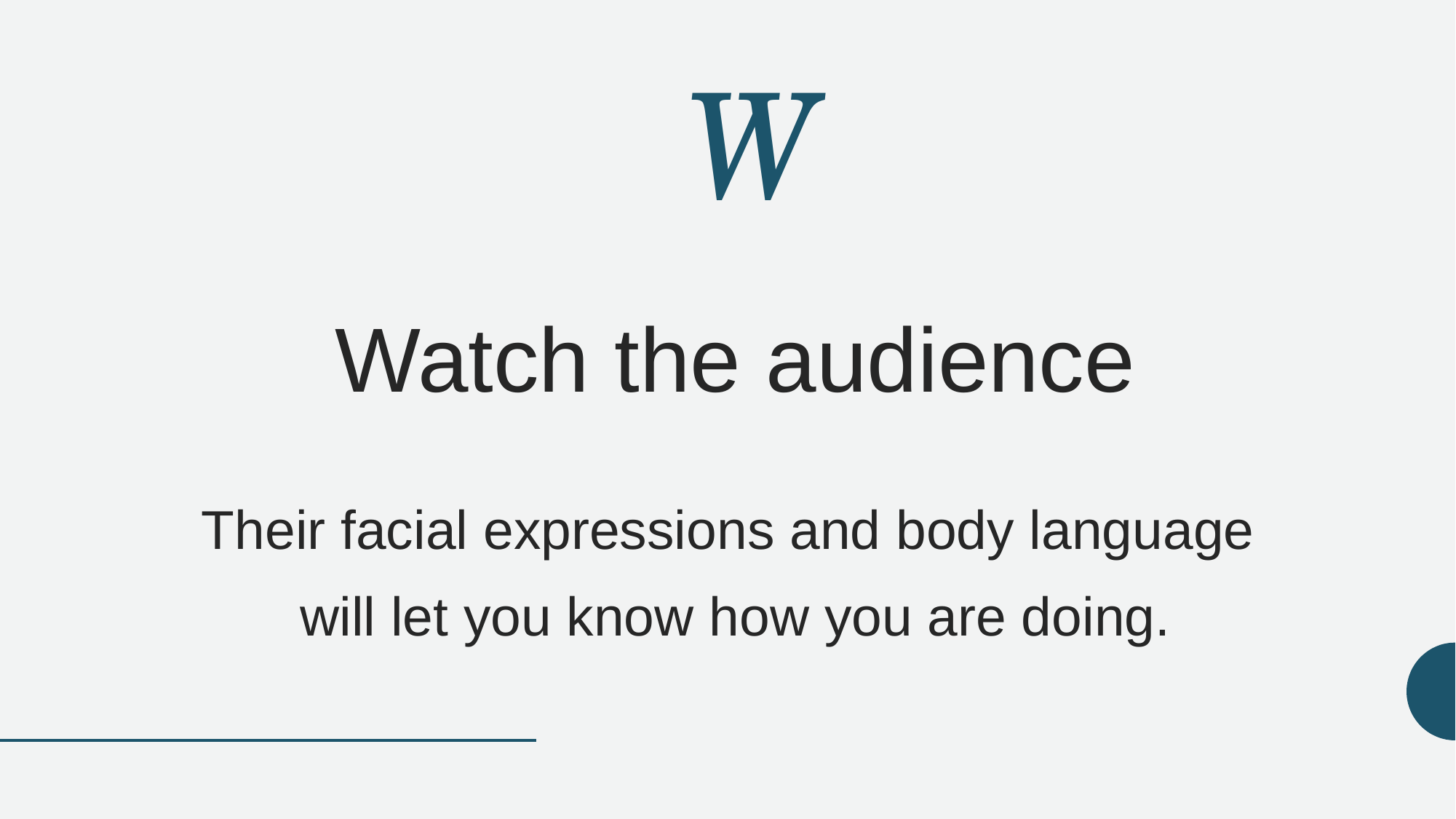

# W
Watch the audience

Their facial expressions and body language
will let you know how you are doing.